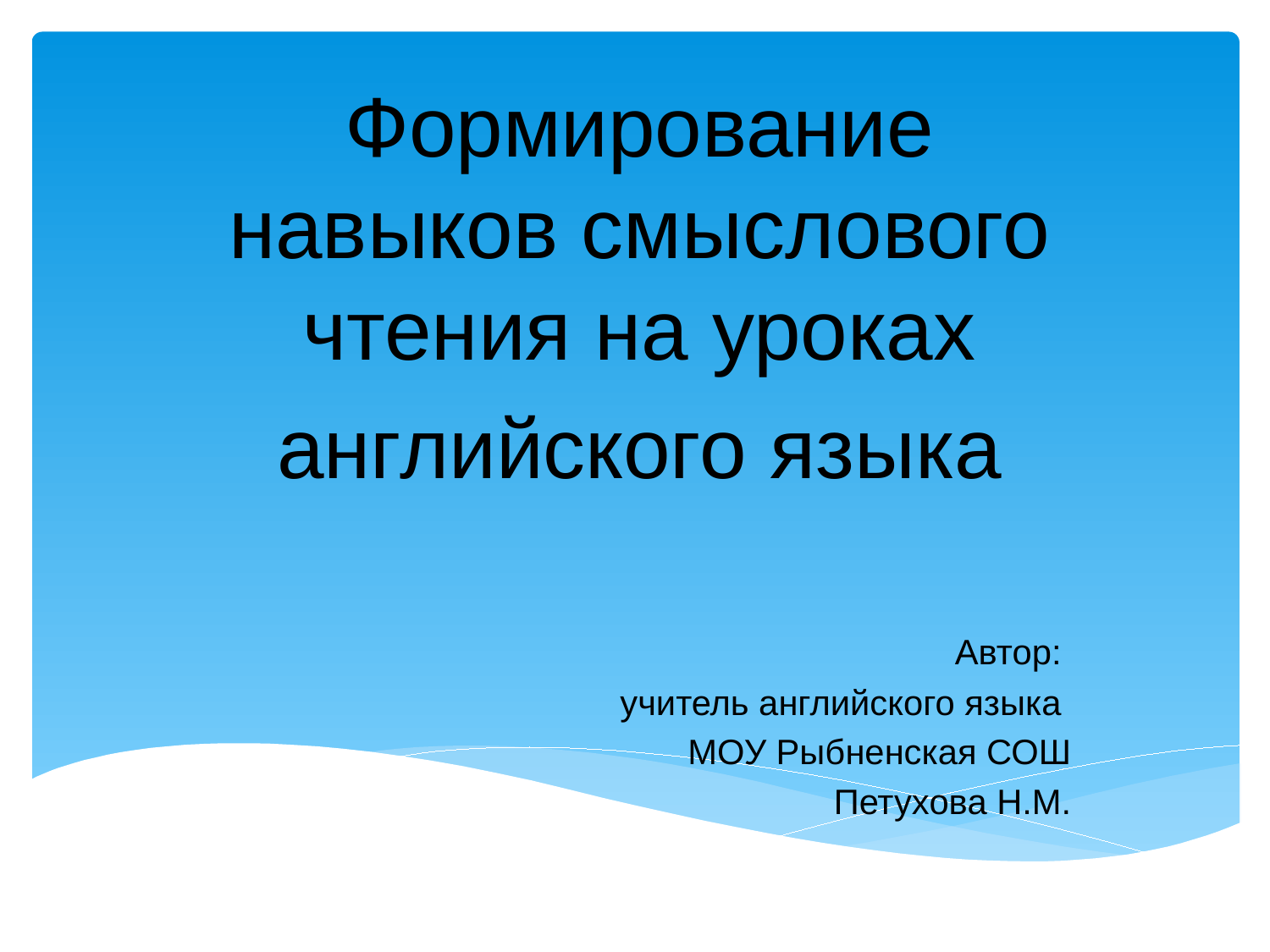

Формирование навыков смыслового чтения на уроках
английского языка

                                                             Автор:
учитель английского языка
                              МОУ Рыбненская СОШ
Петухова Н.М.